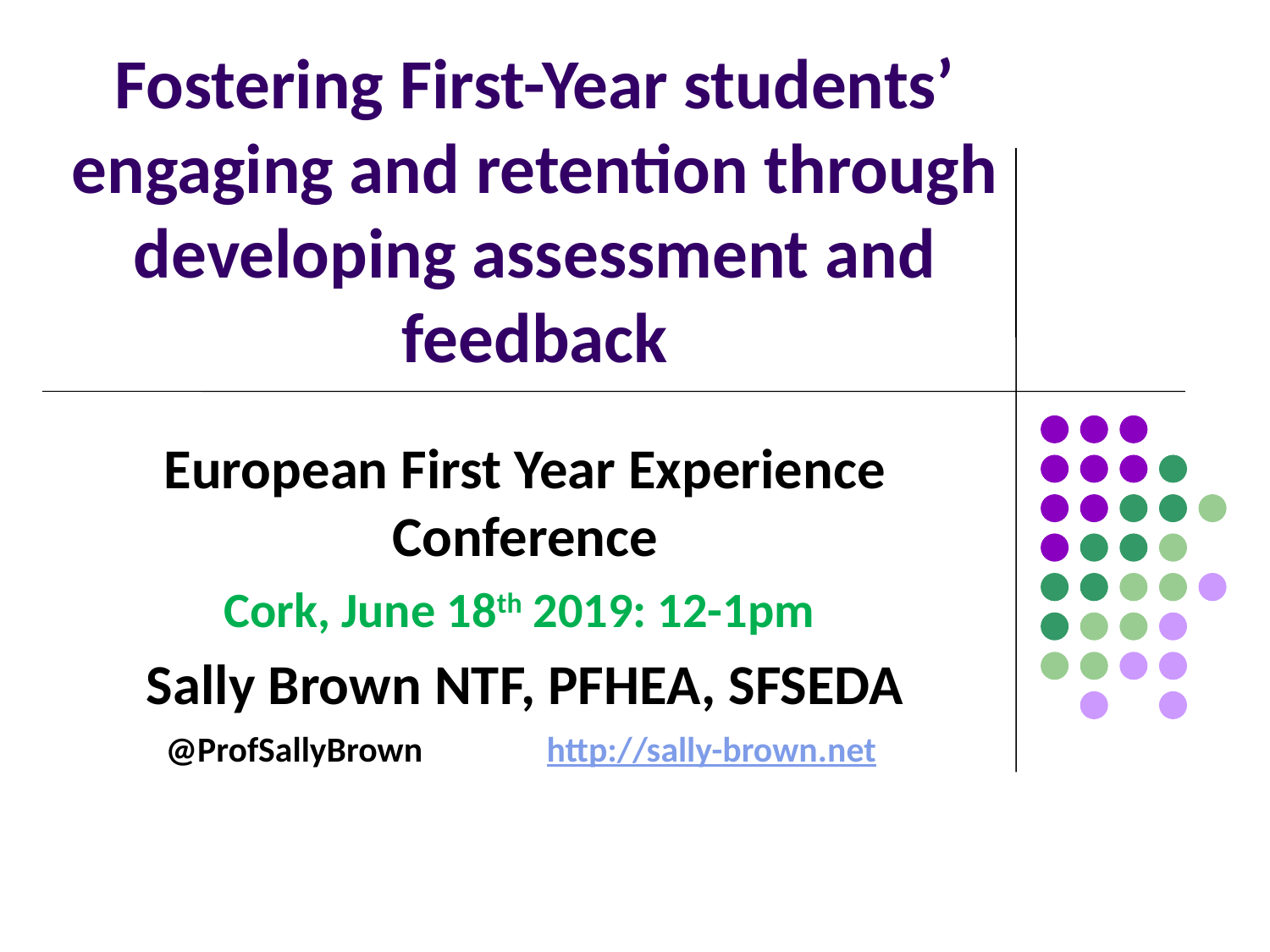

# Fostering First-Year students’ engaging and retention through developing assessment and feedback
European First Year Experience Conference
Cork, June 18th 2019: 12-1pm
Sally Brown NTF, PFHEA, SFSEDA
@ProfSallyBrown 	http://sally-brown.net